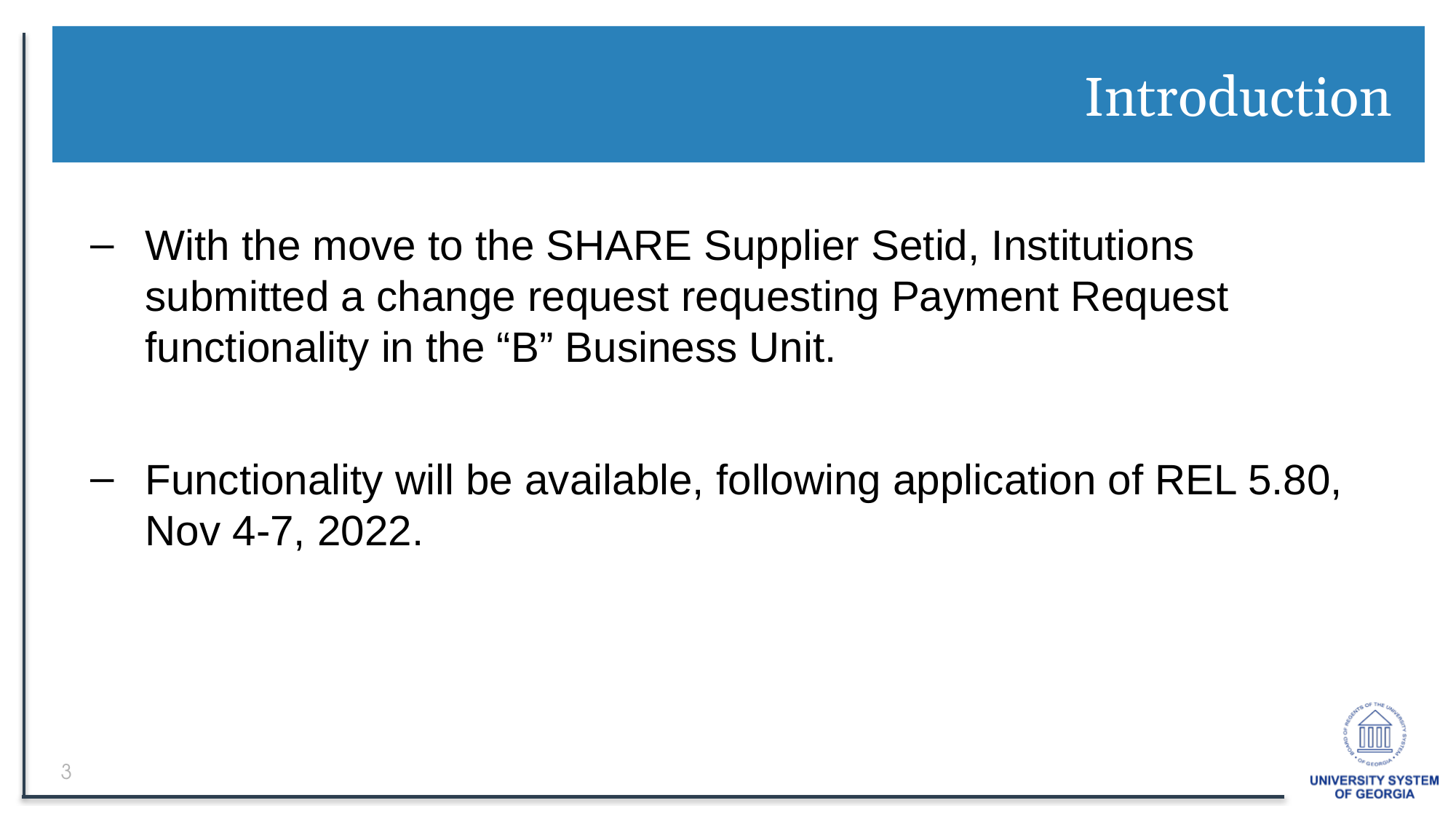

# Introduction
With the move to the SHARE Supplier Setid, Institutions submitted a change request requesting Payment Request functionality in the “B” Business Unit.

Functionality will be available, following application of REL 5.80, Nov 4-7, 2022.

3